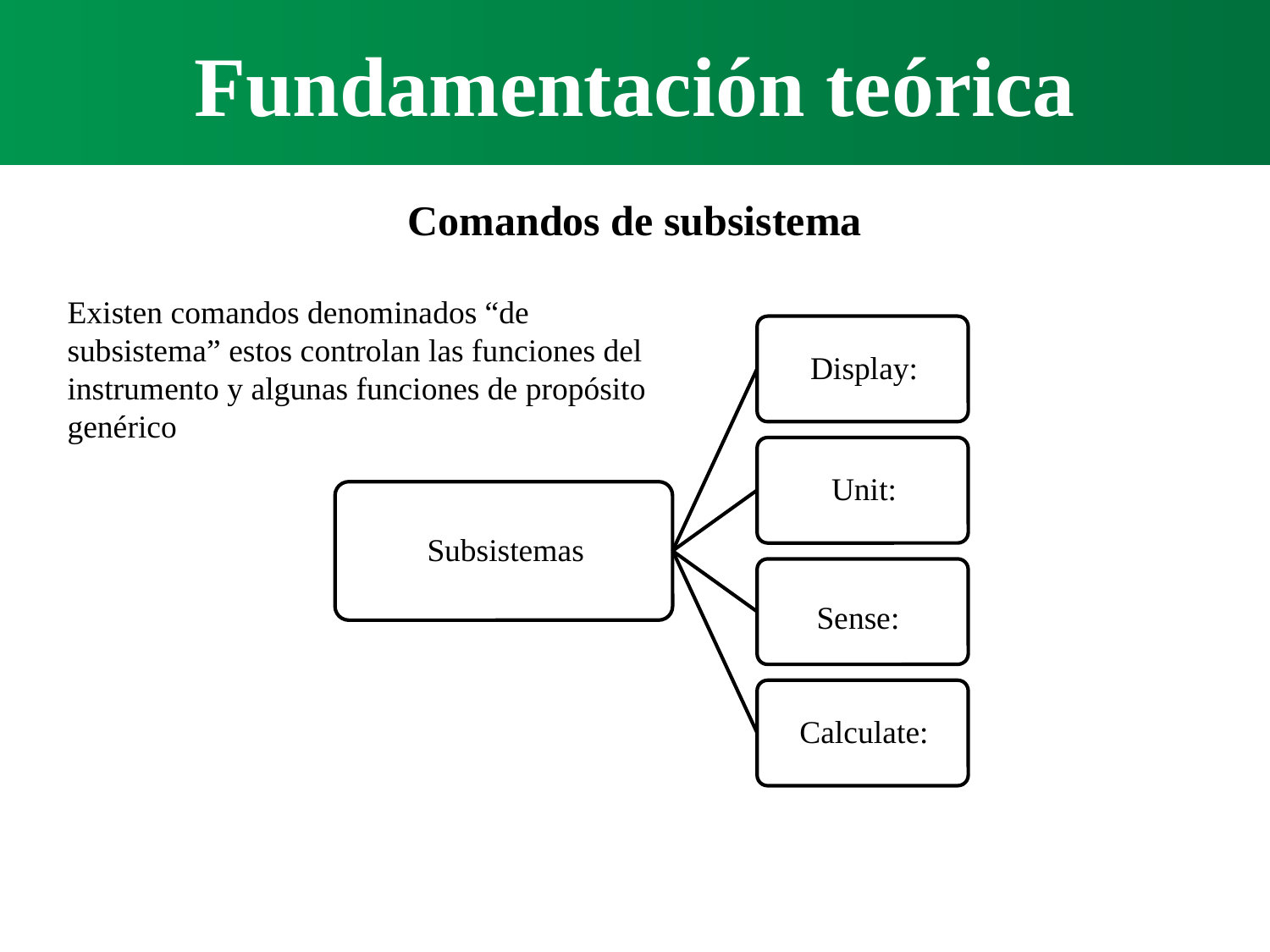

Fundamentación teórica
Comandos de subsistema
Existen comandos denominados “de subsistema” estos controlan las funciones del instrumento y algunas funciones de propósito genérico
Subsistemas

Display:

Unit:

Sense:

Calculate: